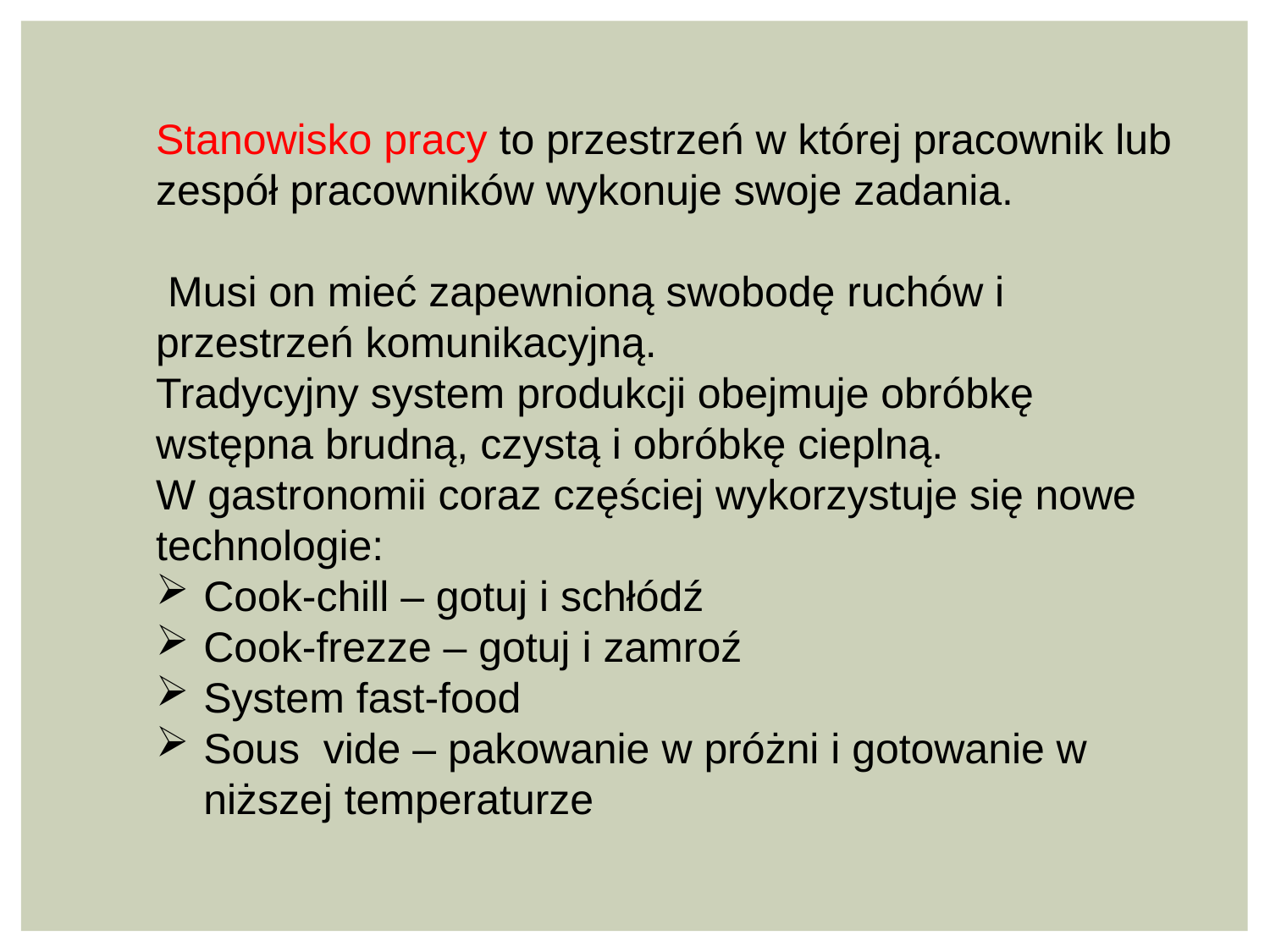

Stanowisko pracy to przestrzeń w której pracownik lub zespół pracowników wykonuje swoje zadania.

 Musi on mieć zapewnioną swobodę ruchów i przestrzeń komunikacyjną.
Tradycyjny system produkcji obejmuje obróbkę wstępna brudną, czystą i obróbkę cieplną.
W gastronomii coraz częściej wykorzystuje się nowe technologie:
Cook-chill – gotuj i schłódź
Cook-frezze – gotuj i zamroź
System fast-food
Sous  vide – pakowanie w próżni i gotowanie w niższej temperaturze